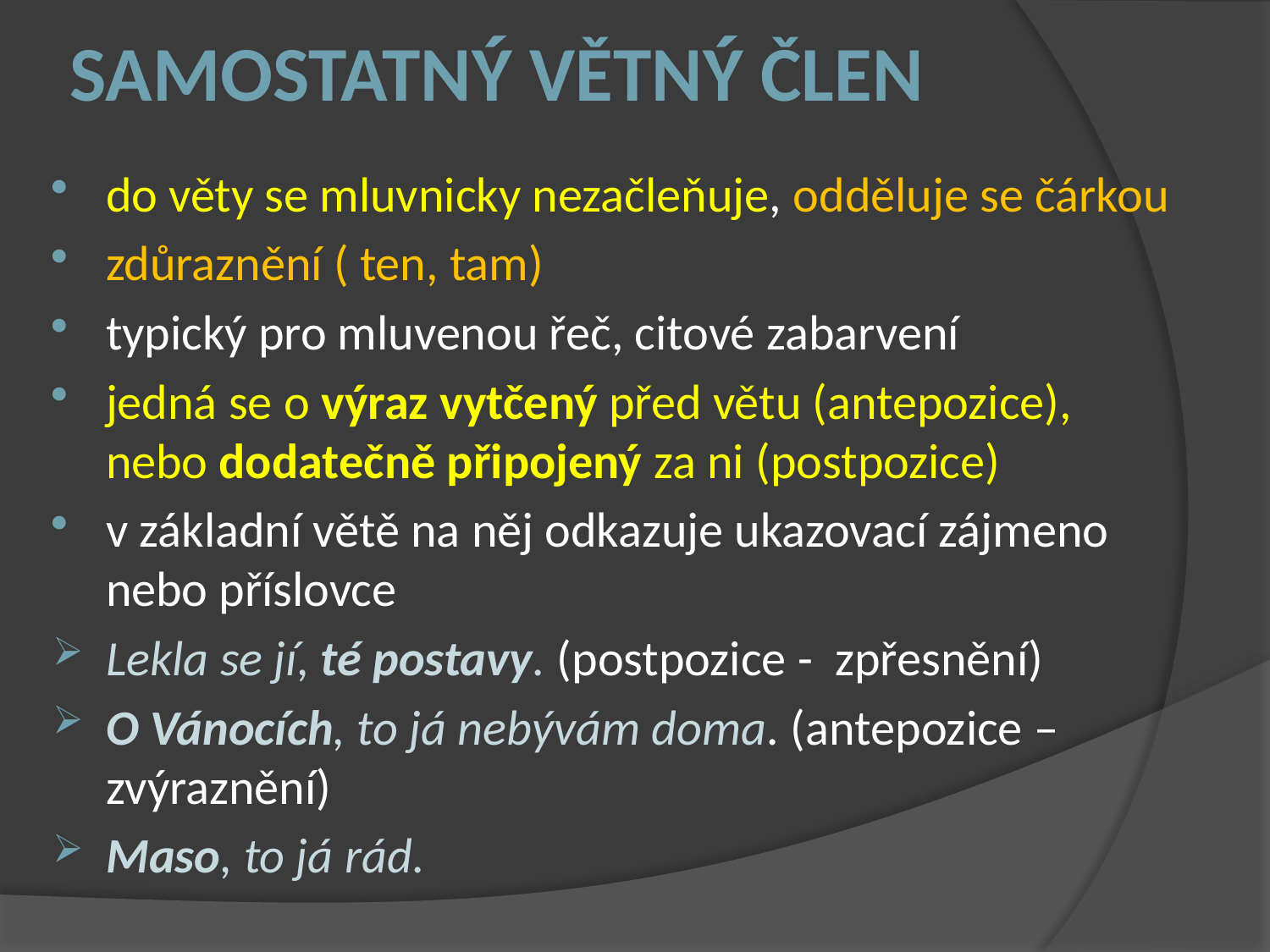

# Samostatný větný člen
do věty se mluvnicky nezačleňuje, odděluje se čárkou
zdůraznění ( ten, tam)
typický pro mluvenou řeč, citové zabarvení
jedná se o výraz vytčený před větu (antepozice),               nebo dodatečně připojený za ni (postpozice)
v základní větě na něj odkazuje ukazovací zájmeno           nebo příslovce
Lekla se jí, té postavy. (postpozice -  zpřesnění)
O Vánocích, to já nebývám doma. (antepozice – zvýraznění)
Maso, to já rád.